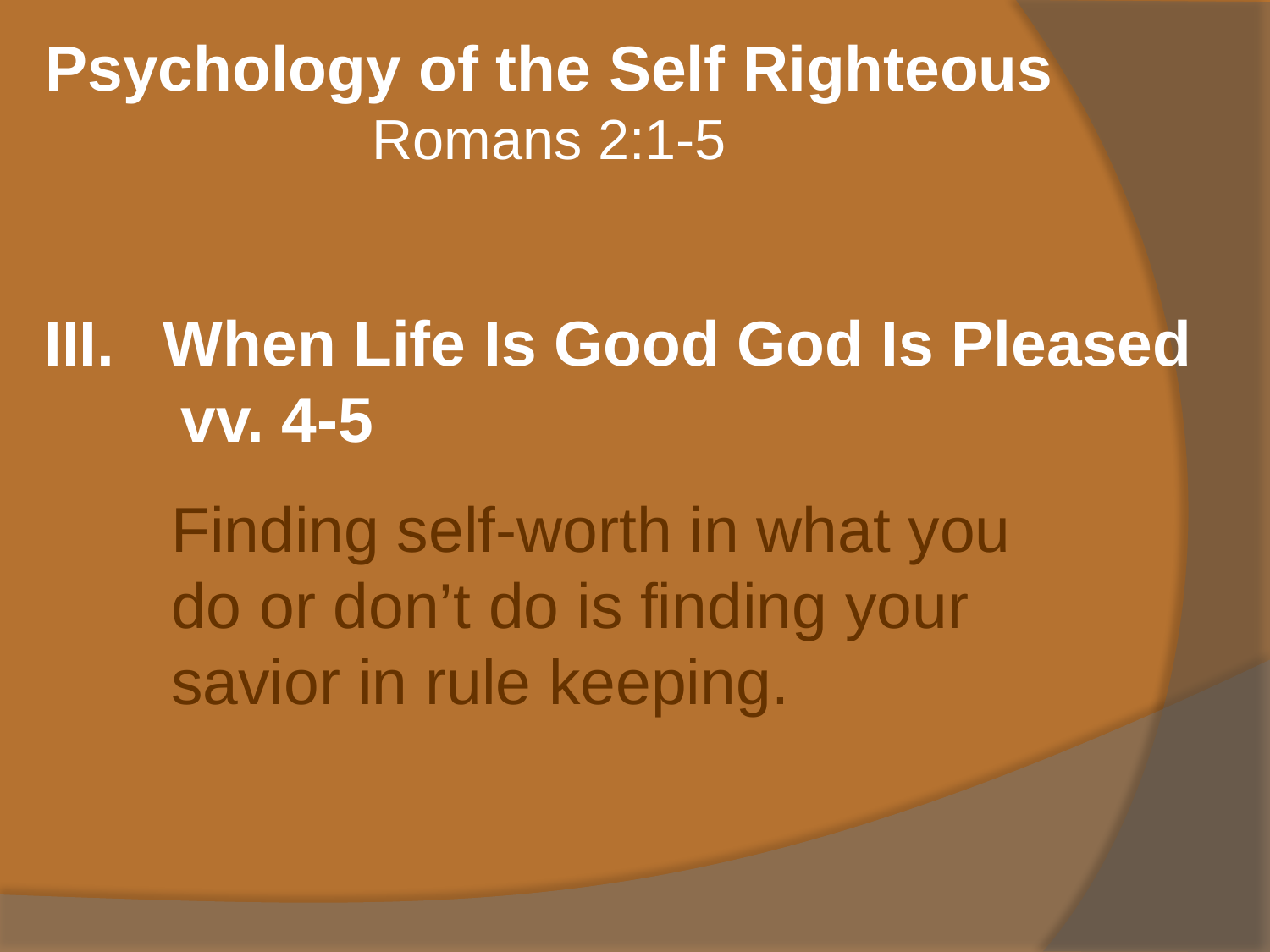

Psychology of the Self Righteous
Romans 2:1-5
When Life Is Good God Is Pleased   vv. 4-5

Finding self-worth in what you
do or don’t do is finding your
savior in rule keeping.